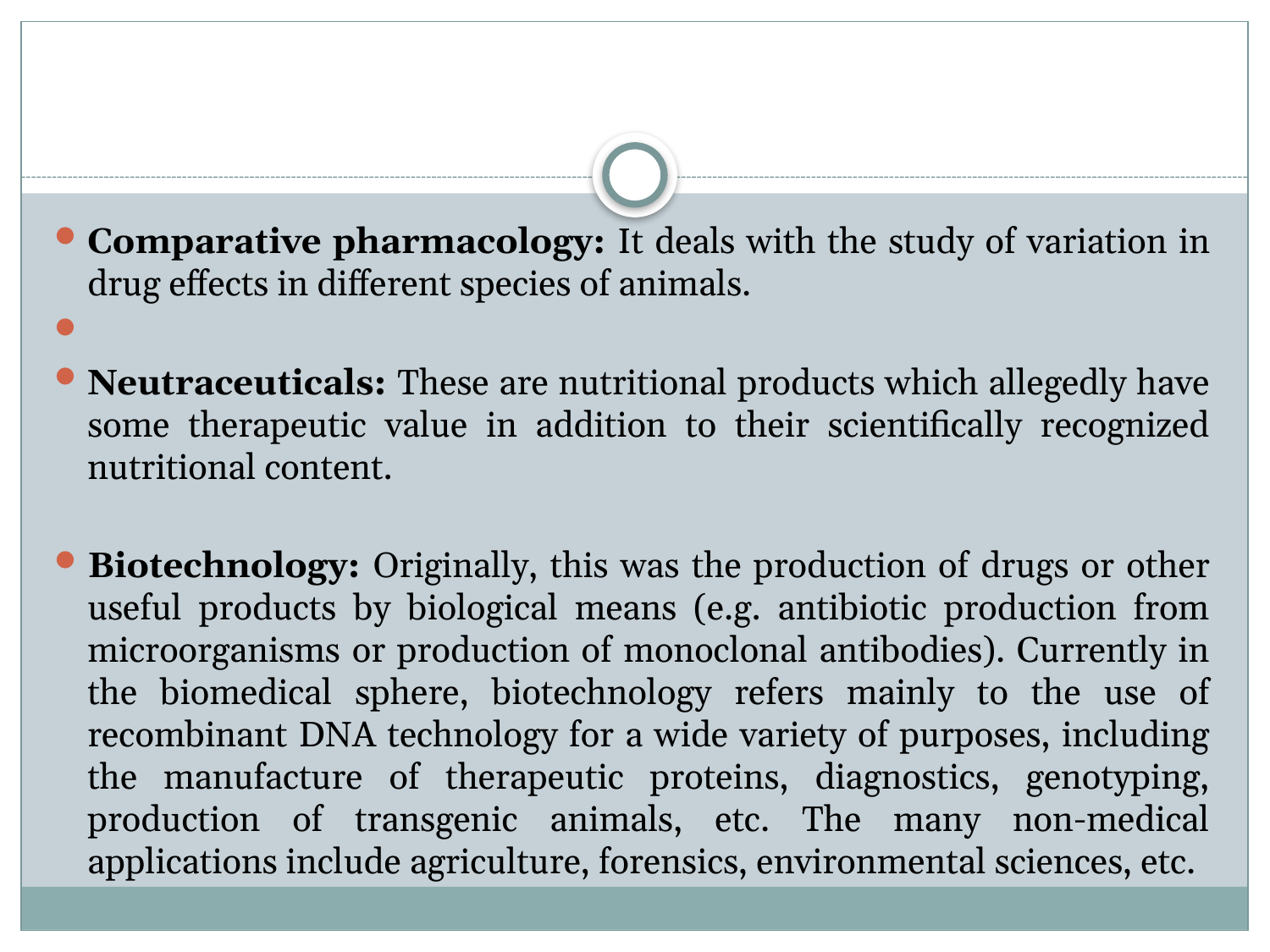

#
Comparative pharmacology: It deals with the study of variation in drug effects in different species of animals.

Neutraceuticals: These are nutritional products which allegedly have some therapeutic value in addition to their scientifically recognized nutritional content.

Biotechnology: Originally, this was the production of drugs or other useful products by biological means (e.g. antibiotic production from microorganisms or production of monoclonal antibodies). Currently in the biomedical sphere, biotechnology refers mainly to the use of recombinant DNA technology for a wide variety of purposes, including the manufacture of therapeutic proteins, diagnostics, genotyping, production of transgenic animals, etc. The many non-medical applications include agriculture, forensics, environmental sciences, etc.